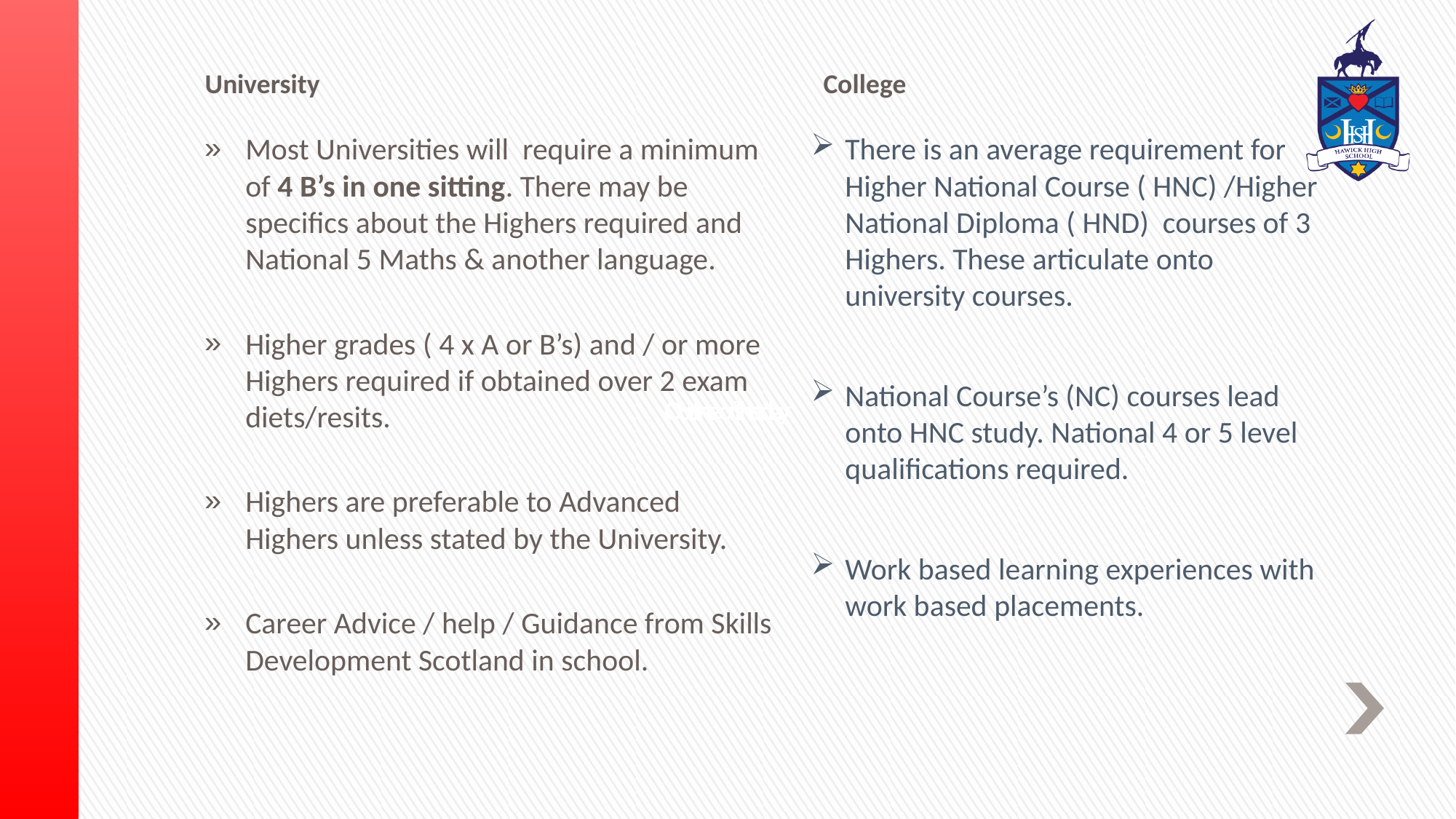

University
College
Most Universities will  require a minimum of 4 B’s in one sitting. There may be specifics about the Highers required and National 5 Maths & another language.

Higher grades ( 4 x A or B’s) and / or more Highers required if obtained over 2 exam diets/resits.

Highers are preferable to Advanced Highers unless stated by the University.

Career Advice / help / Guidance from Skills Development Scotland in school.

There is an average requirement for Higher National Course ( HNC) /Higher National Diploma ( HND)  courses of 3 Highers. These articulate onto university courses.

National Course’s (NC) courses lead onto HNC study. National 4 or 5 level qualifications required.

Work based learning experiences with work based placements.

Outline of the day